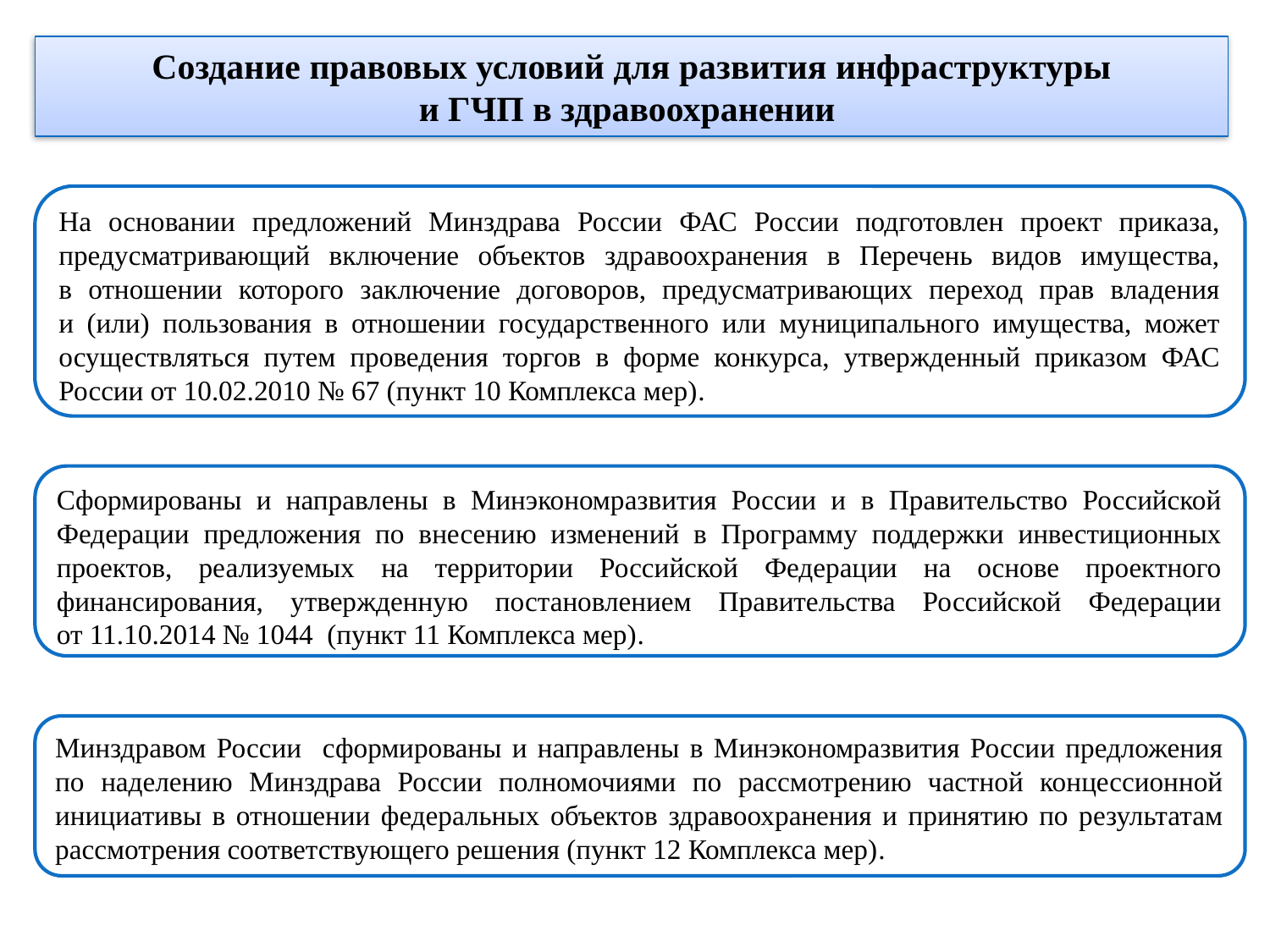

# Создание правовых условий для развития инфраструктуры и ГЧП в здравоохранении
На основании предложений Минздрава России ФАС России подготовлен проект приказа, предусматривающий включение объектов здравоохранения в Перечень видов имущества,
в отношении которого заключение договоров, предусматривающих переход прав владения
и (или) пользования в отношении государственного или муниципального имущества, может осуществляться путем проведения торгов в форме конкурса, утвержденный приказом ФАС России от 10.02.2010 № 67 (пункт 10 Комплекса мер).

Сформированы и направлены в Минэкономразвития России и в Правительство Российской Федерации предложения по внесению изменений в Программу поддержки инвестиционных проектов, реализуемых на территории Российской Федерации на основе проектного финансирования, утвержденную постановлением Правительства Российской Федерации
от 11.10.2014 № 1044  (пункт 11 Комплекса мер).

Минздравом России  сформированы и направлены в Минэкономразвития России предложения по наделению Минздрава России полномочиями по рассмотрению частной концессионной инициативы в отношении федеральных объектов здравоохранения и принятию по результатам рассмотрения соответствующего решения (пункт 12 Комплекса мер).